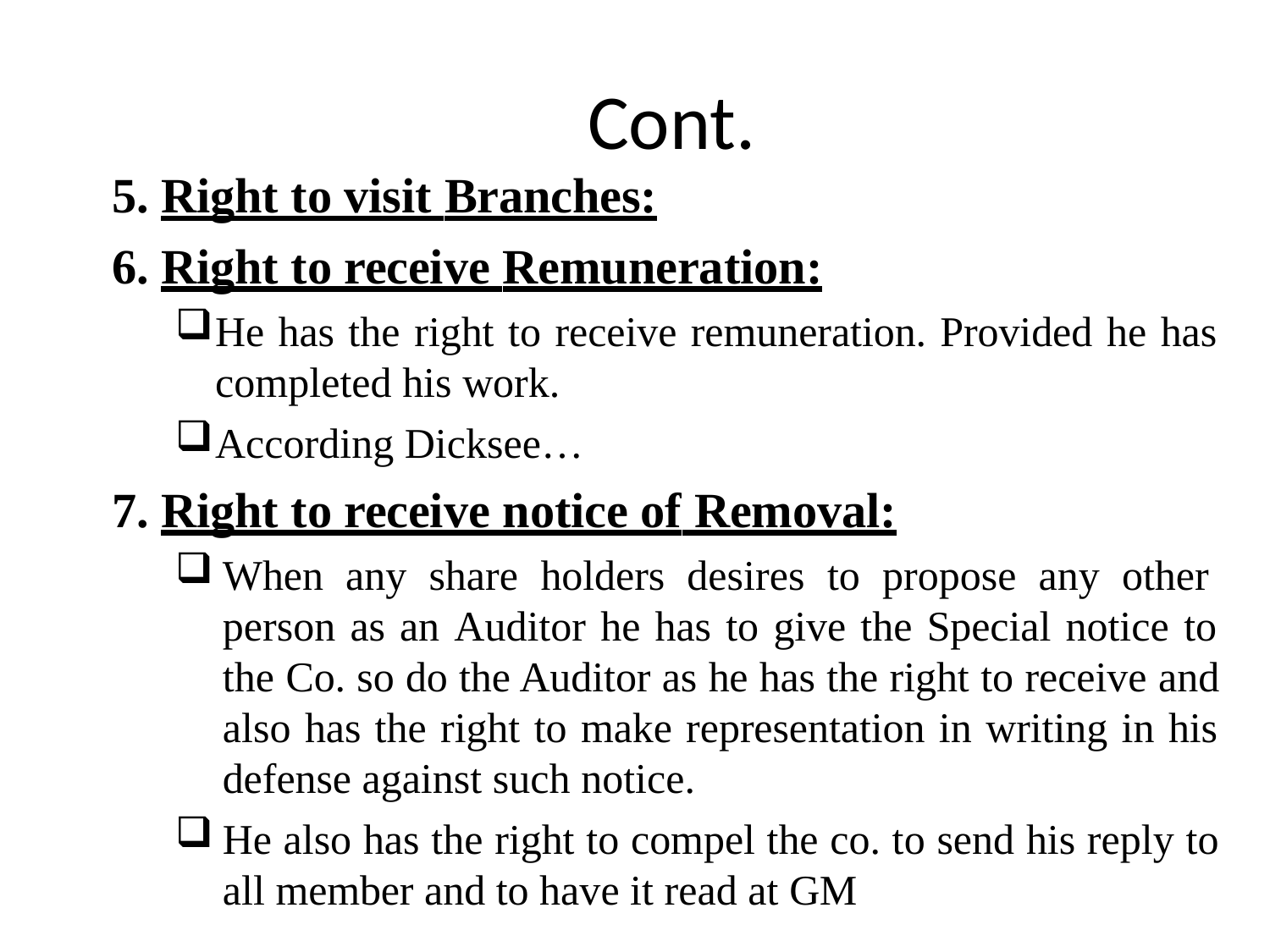

# Cont.
Right to visit Branches:
Right to receive Remuneration:
He has the right to receive remuneration. Provided he has  completed his work.
According Dicksee…
Right to receive notice of Removal:
When any share holders desires to propose any other  person as an Auditor he has to give the Special notice to  the Co. so do the Auditor as he has the right to receive and  also has the right to make representation in writing in his  defense against such notice.
He also has the right to compel the co. to send his reply to  all member and to have it read at GM